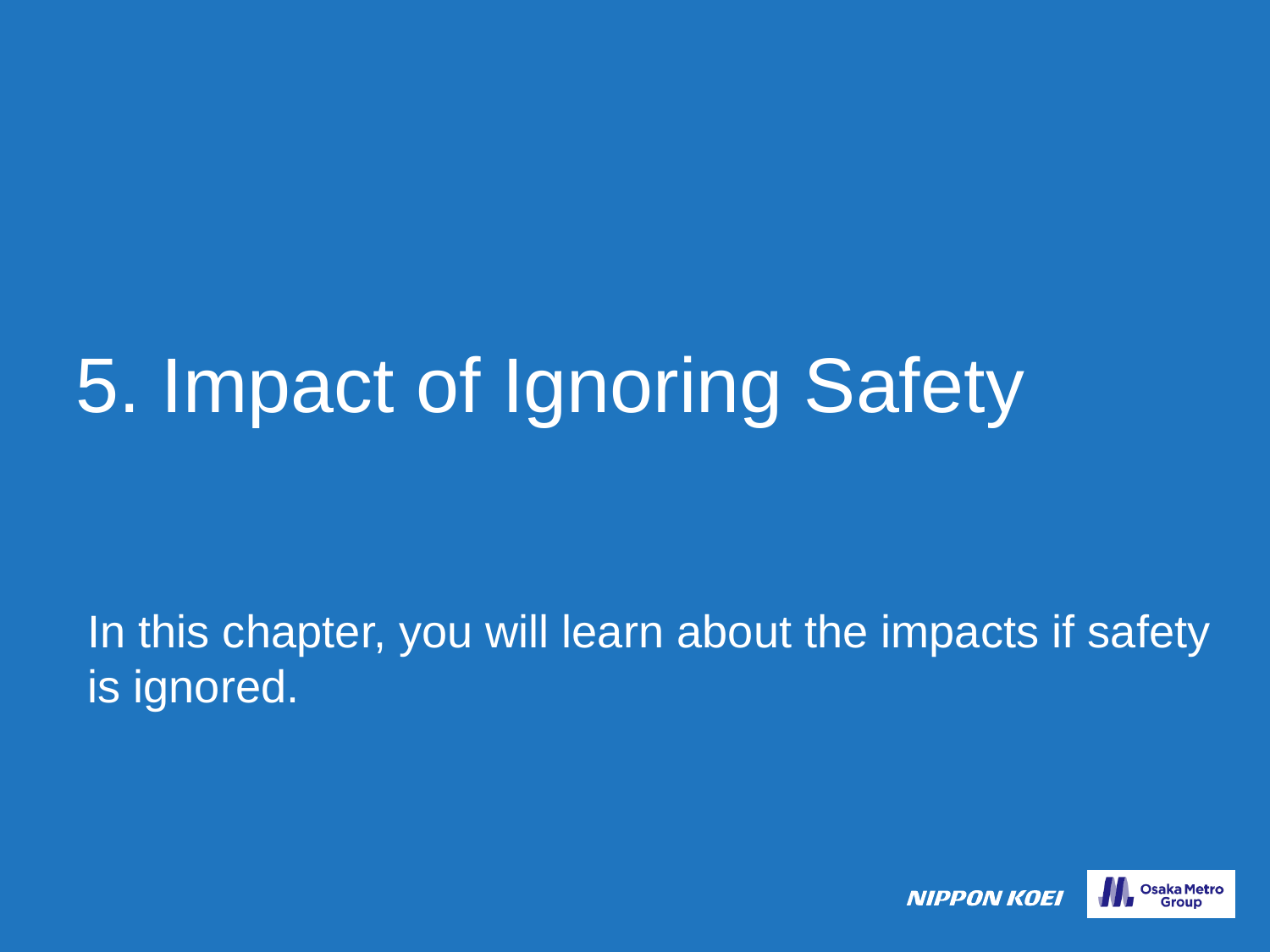

# 5. Impact of Ignoring Safety
In this chapter, you will learn about the impacts if safety is ignored.